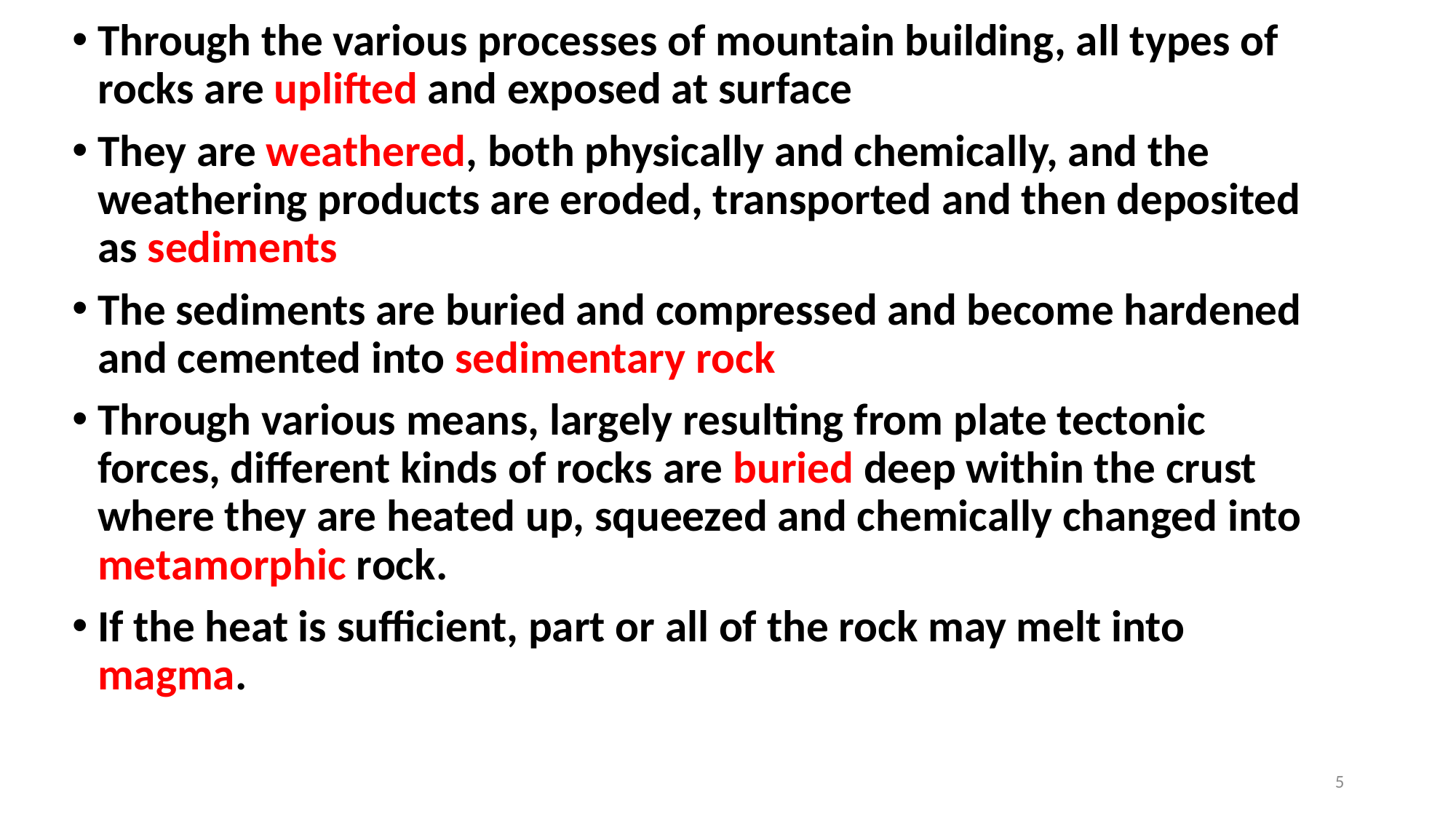

Through the various processes of mountain building, all types of rocks are uplifted and exposed at surface
They are weathered, both physically and chemically, and the weathering products are eroded, transported and then deposited as sediments
The sediments are buried and compressed and become hardened and cemented into sedimentary rock
Through various means, largely resulting from plate tectonic forces, different kinds of rocks are buried deep within the crust where they are heated up, squeezed and chemically changed into metamorphic rock.
If the heat is sufficient, part or all of the rock may melt into magma.

5